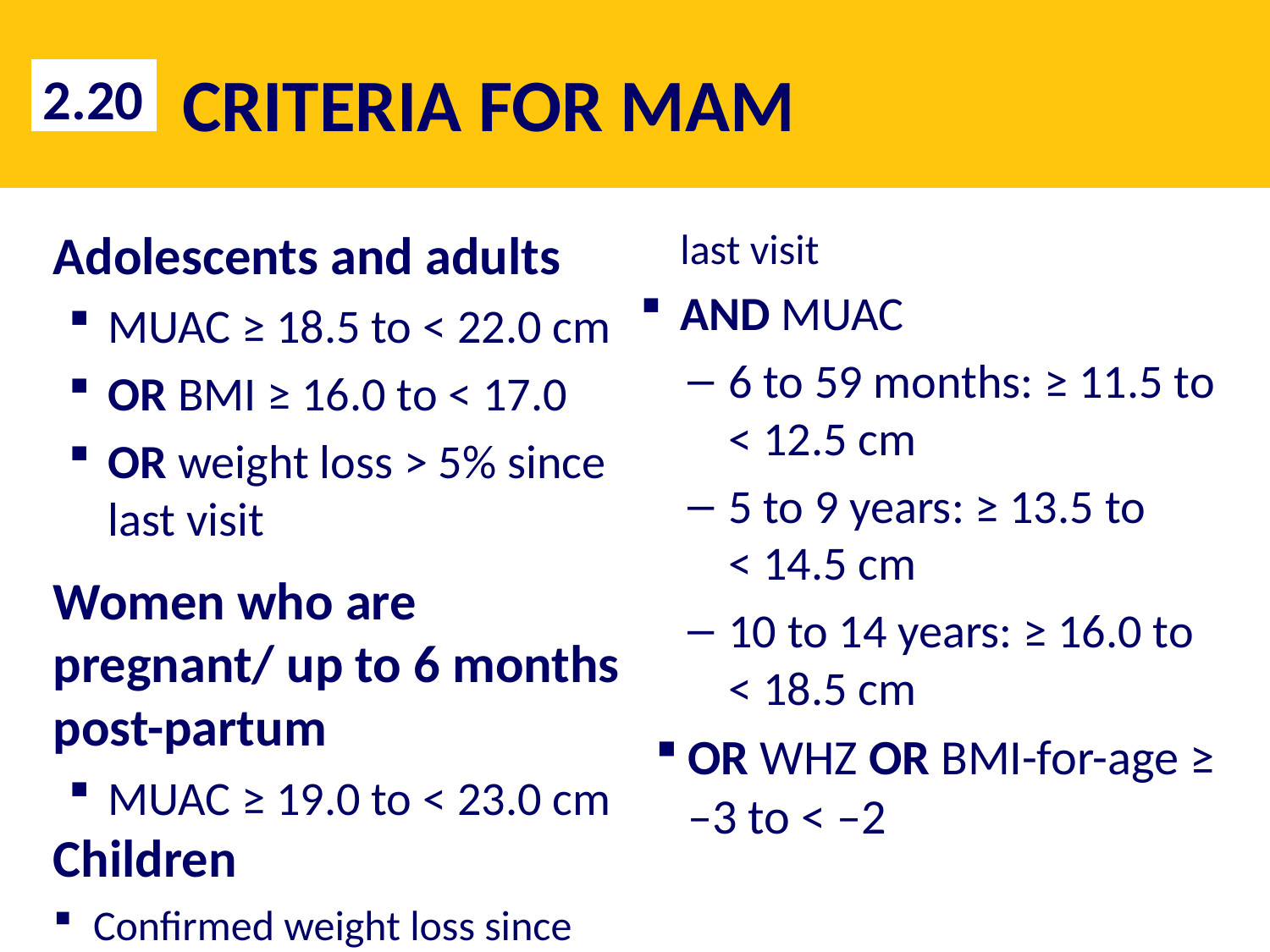

# CRITERIA FOR MAM
2.20
Adolescents and adults
MUAC ≥ 18.5 to < 22.0 cm
OR BMI ≥ 16.0 to < 17.0
OR weight loss > 5% since last visit
Women who are pregnant/ up to 6 months post-partum
MUAC ≥ 19.0 to < 23.0 cm
Children
Confirmed weight loss since last visit
AND MUAC
6 to 59 months: ≥ 11.5 to
< 12.5 cm
5 to 9 years: ≥ 13.5 to
< 14.5 cm
10 to 14 years: ≥ 16.0 to
< 18.5 cm
OR WHZ OR BMI-for-age ≥ –3 to < –2